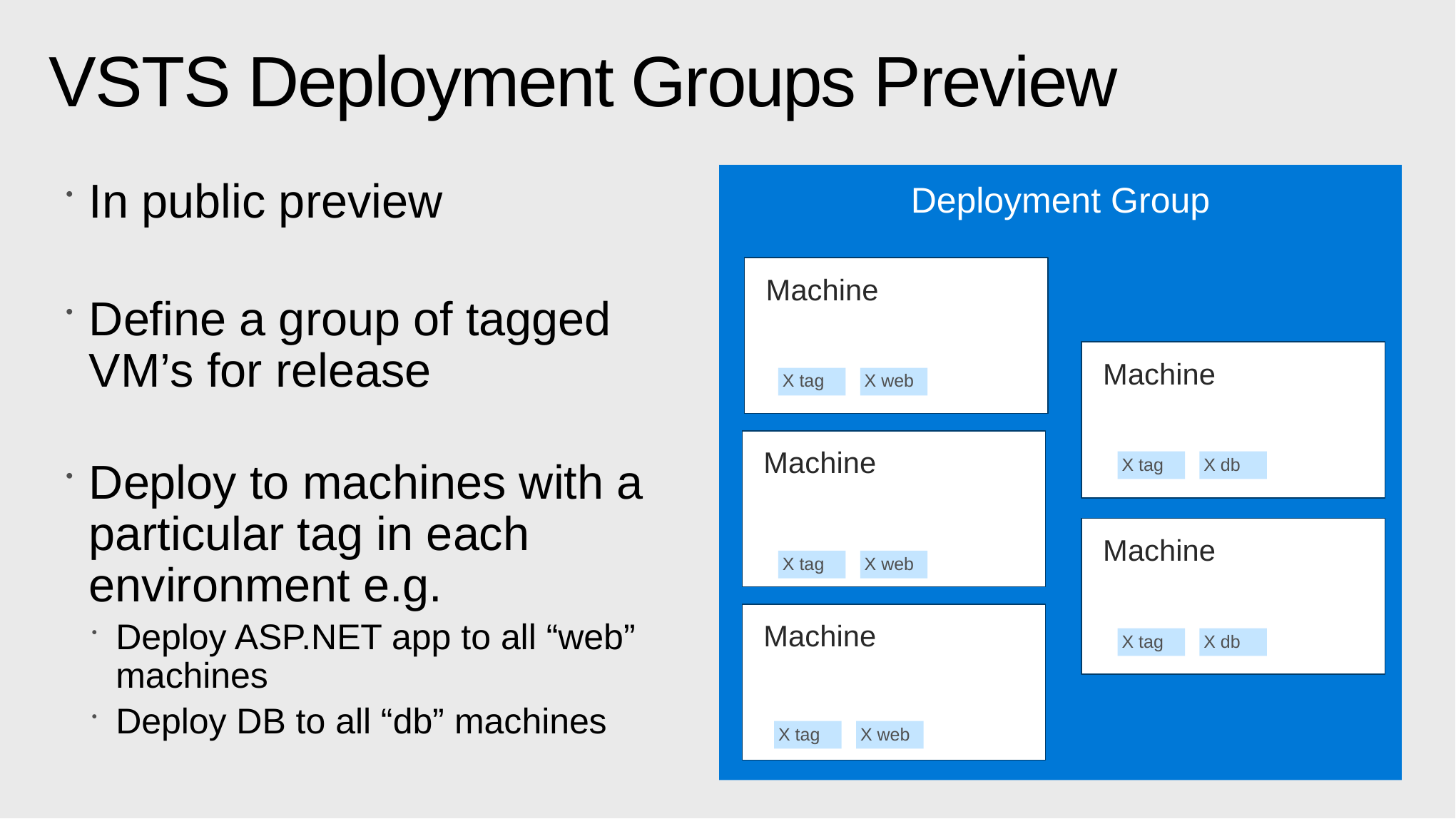

# VSTS Deployment Groups Preview
Deployment Group
In public preview
Define a group of tagged VM’s for release
Deploy to machines with a particular tag in each environment e.g.
Deploy ASP.NET app to all “web” machines
Deploy DB to all “db” machines
Machine

Machine
X tag
X web
Machine
X tag
X db
Machine
X tag
X web
Machine
X tag
X db
X tag
X web